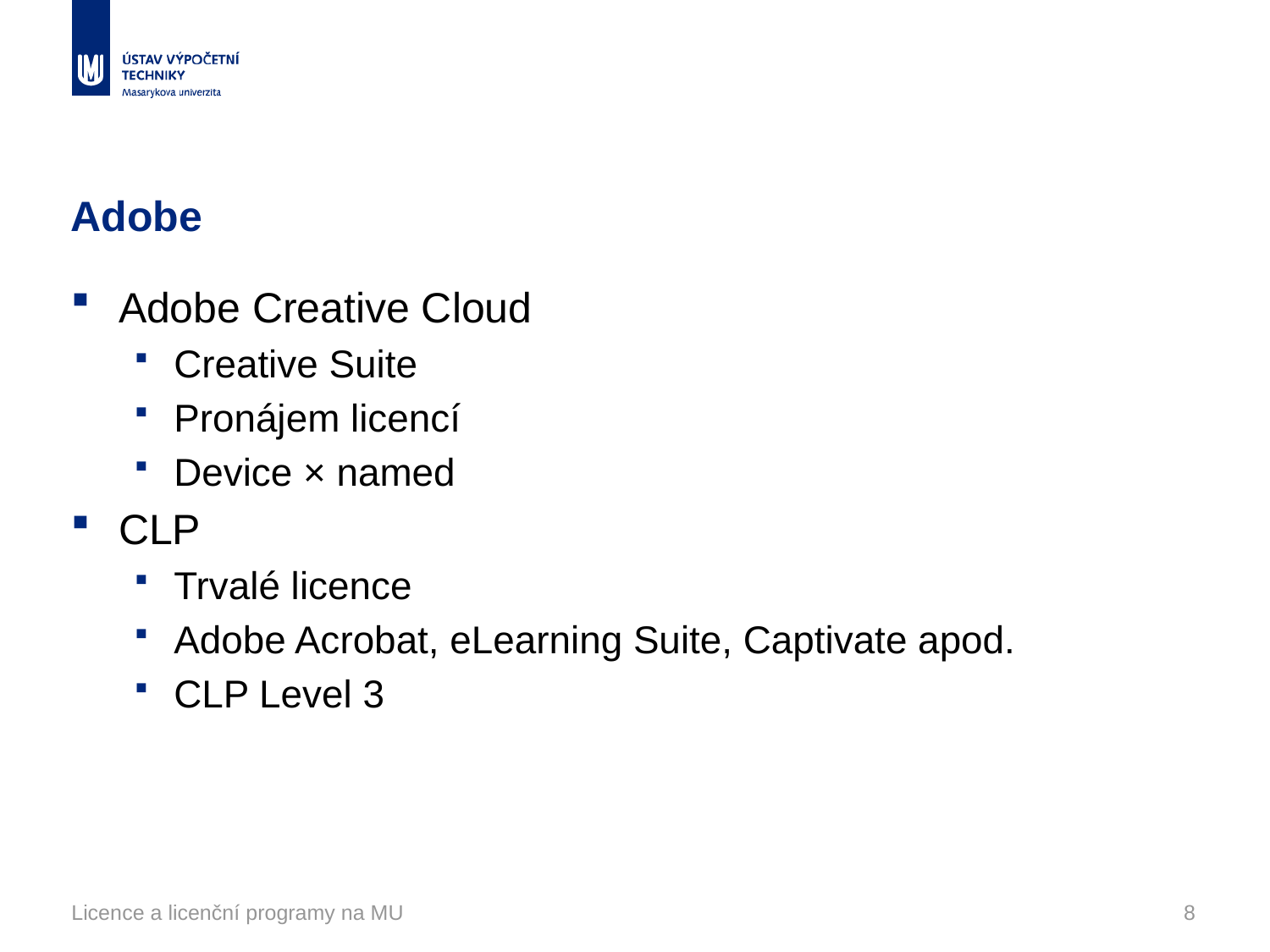

# Adobe
Adobe Creative Cloud
Creative Suite
Pronájem licencí
Device × named
CLP
Trvalé licence
Adobe Acrobat, eLearning Suite, Captivate apod.
CLP Level 3
Licence a licenční programy na MU
8